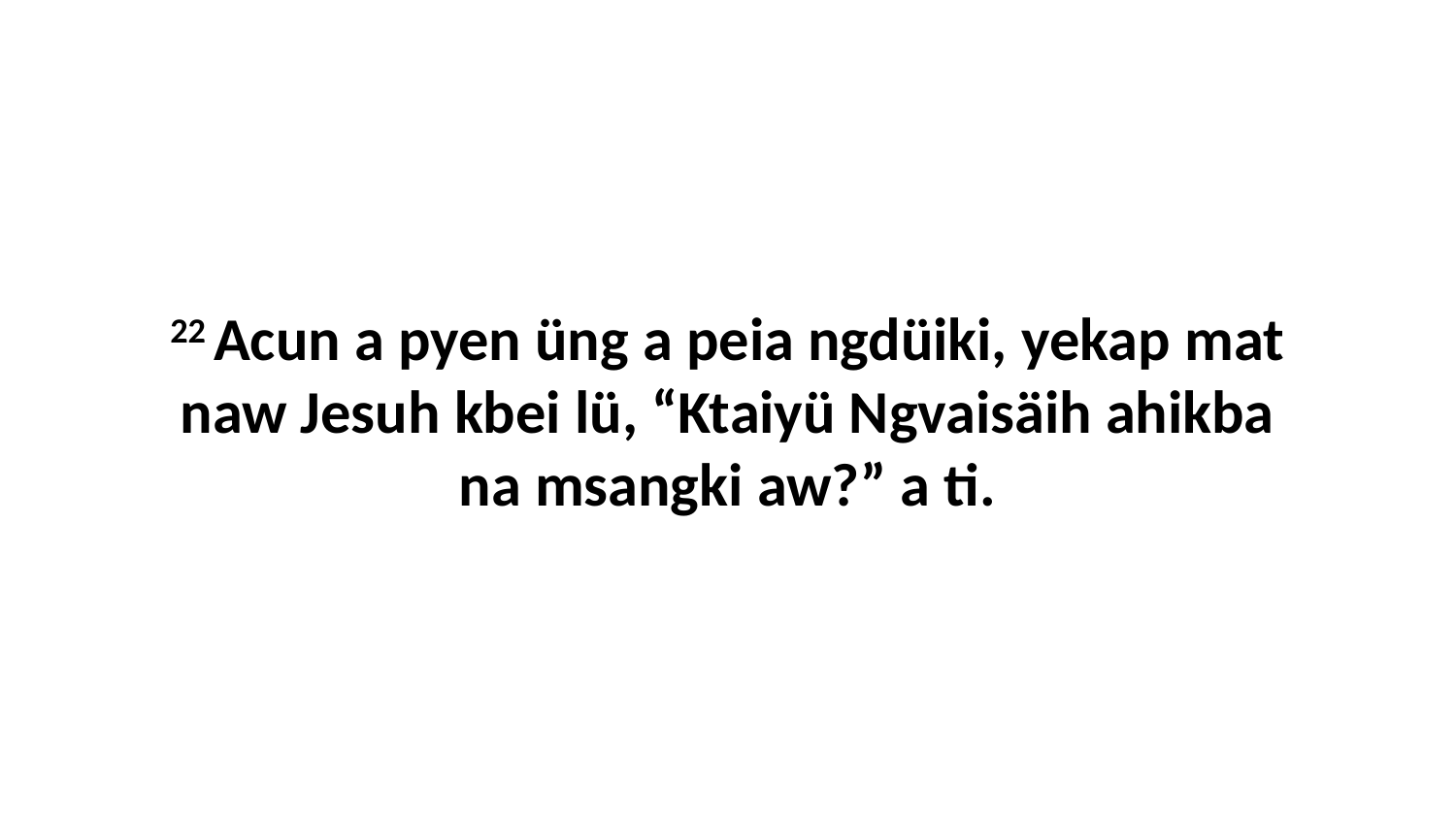

22 Acun a pyen üng a peia ngdüiki, yekap mat naw Jesuh kbei lü, “Ktaiyü Ngvaisäih ahikba na msangki aw?” a ti.